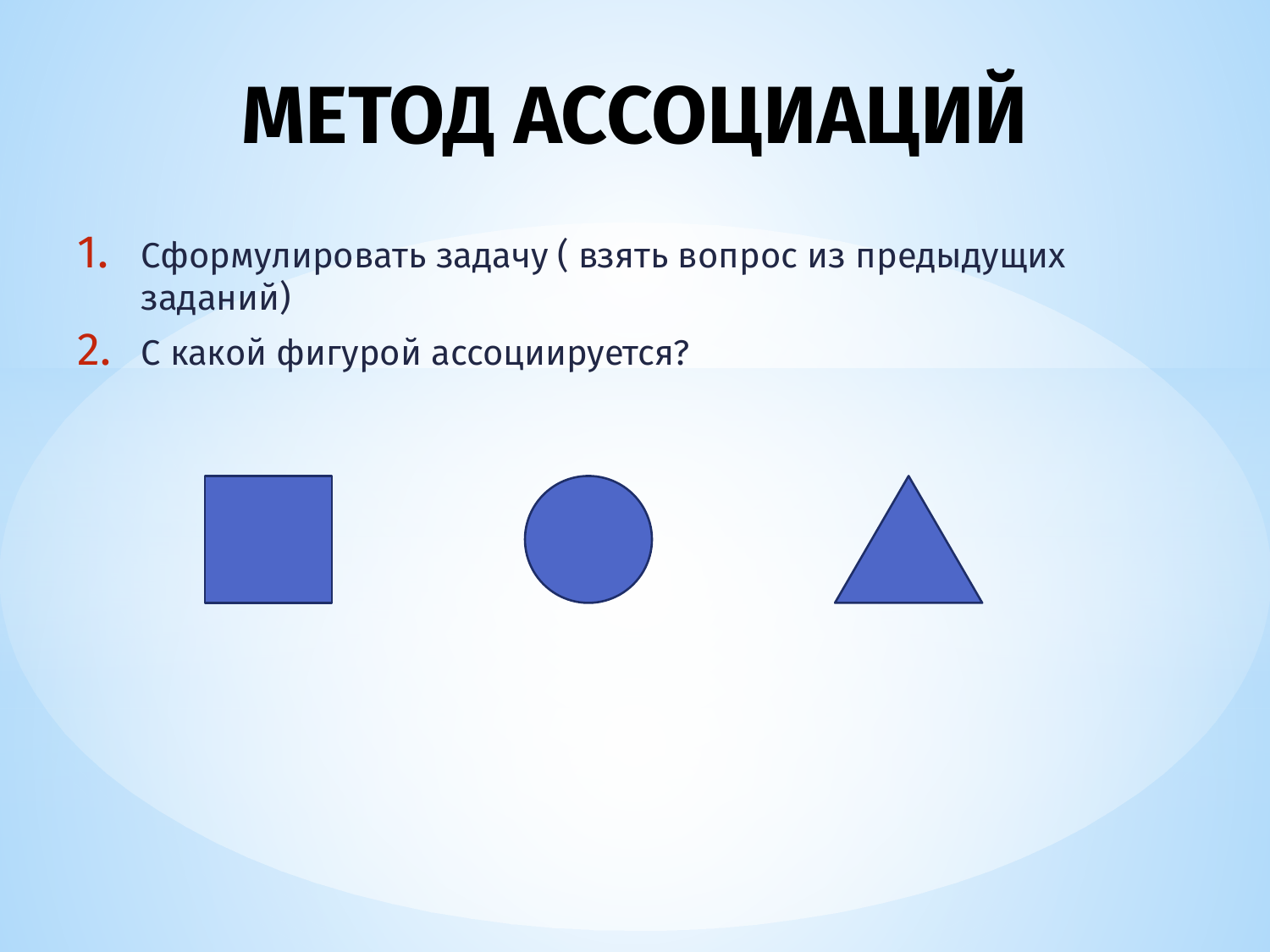

# МЕТОД АССОЦИАЦИЙ
Сформулировать задачу ( взять вопрос из предыдущих заданий)
С какой фигурой ассоциируется?